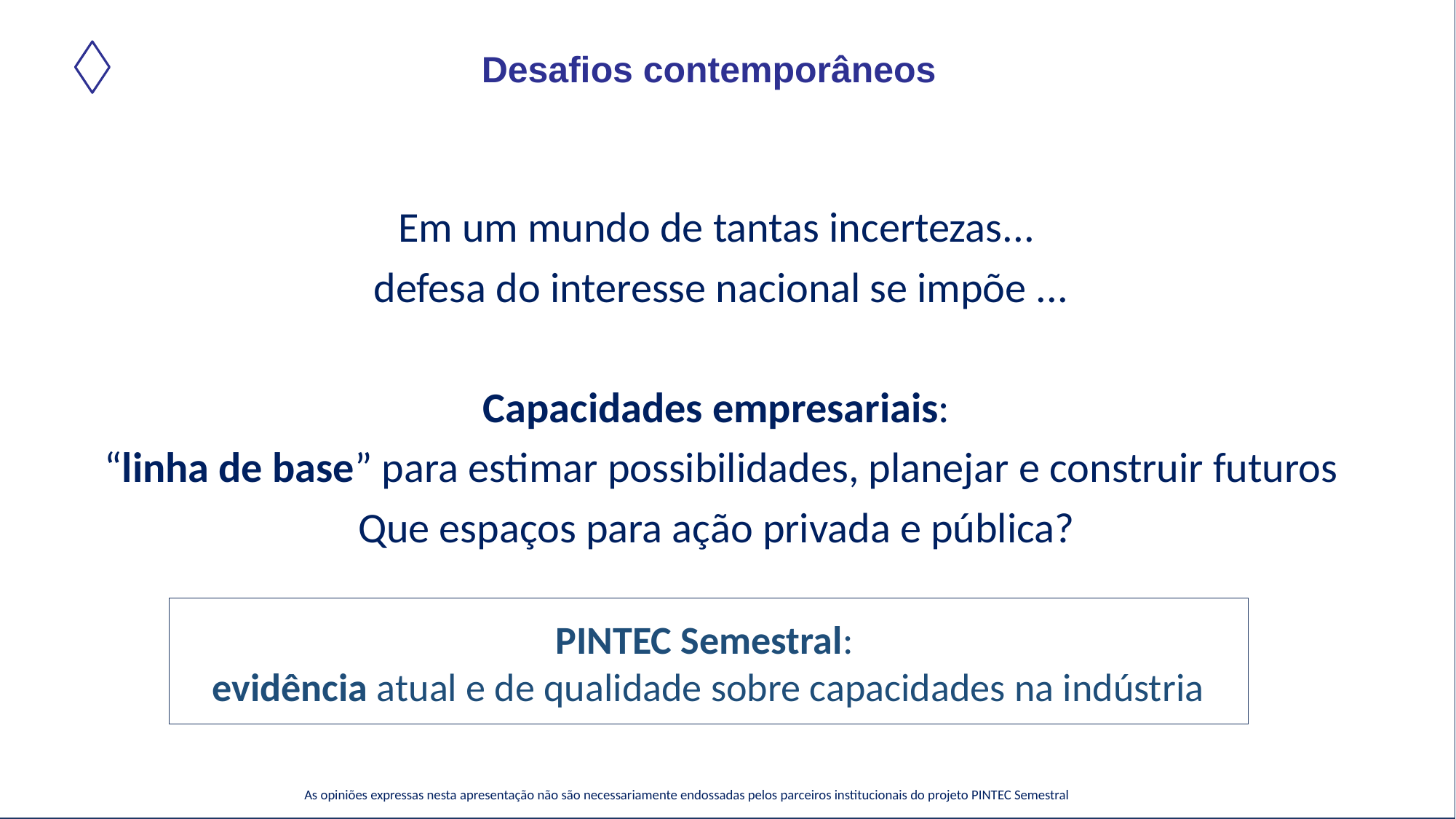

Desafios contemporâneos

Em um mundo de tantas incertezas...
defesa do interesse nacional se impõe ...

Capacidades empresariais:
“linha de base” para estimar possibilidades, planejar e construir futuros
Que espaços para ação privada e pública?
PINTEC Semestral:
evidência atual e de qualidade sobre capacidades na indústria
As opiniões expressas nesta apresentação não são necessariamente endossadas pelos parceiros institucionais do projeto PINTEC Semestral